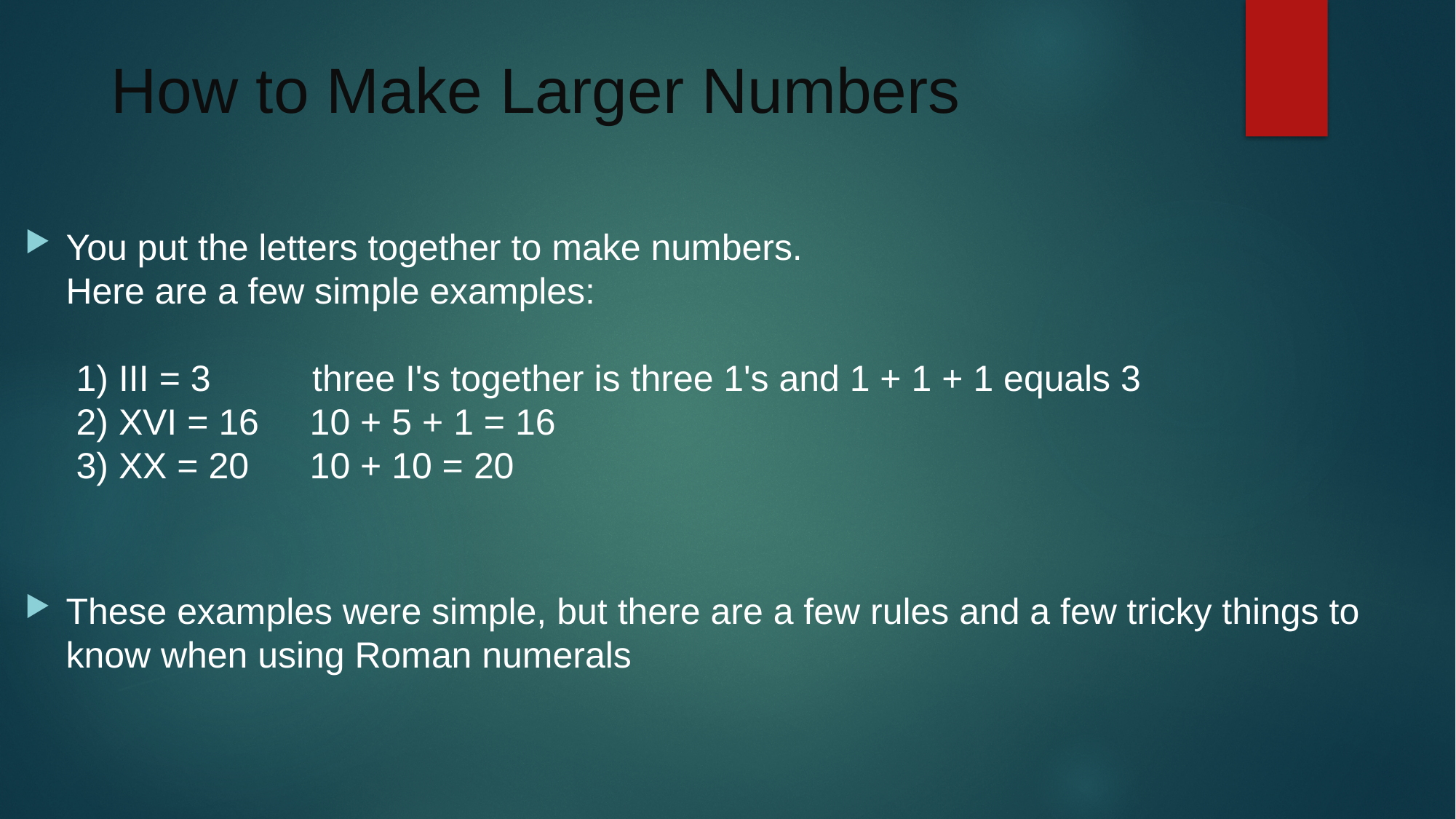

# How to Make Larger Numbers
You put the letters together to make numbers.
Here are a few simple examples:
 1) III = 3          three I's together is three 1's and 1 + 1 + 1 equals 3
 2) XVI = 16     10 + 5 + 1 = 16
 3) XX = 20      10 + 10 = 20
These examples were simple, but there are a few rules and a few tricky things to know when using Roman numerals